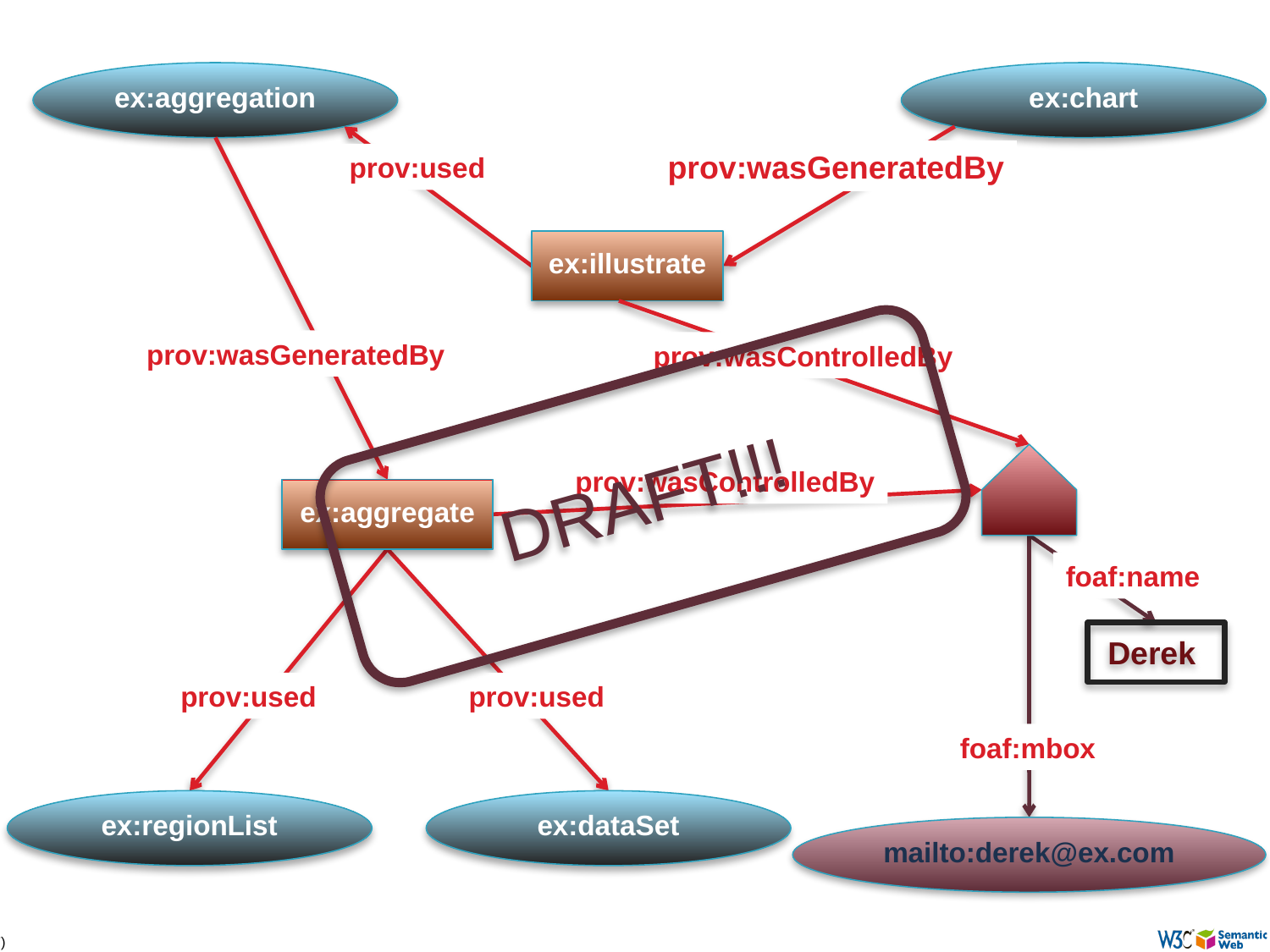

ex:aggregation
prov:used
ex:chart
prov:wasGeneratedBy
ex:illustrate
prov:wasGeneratedBy
ex:aggregate
prov:wasControlledBy

foaf:name
Derek
foaf:mbox
mailto:derek@ex.com
DRAFT!!!
prov:wasControlledBy
prov:used
prov:used
ex:regionList
ex:dataSet